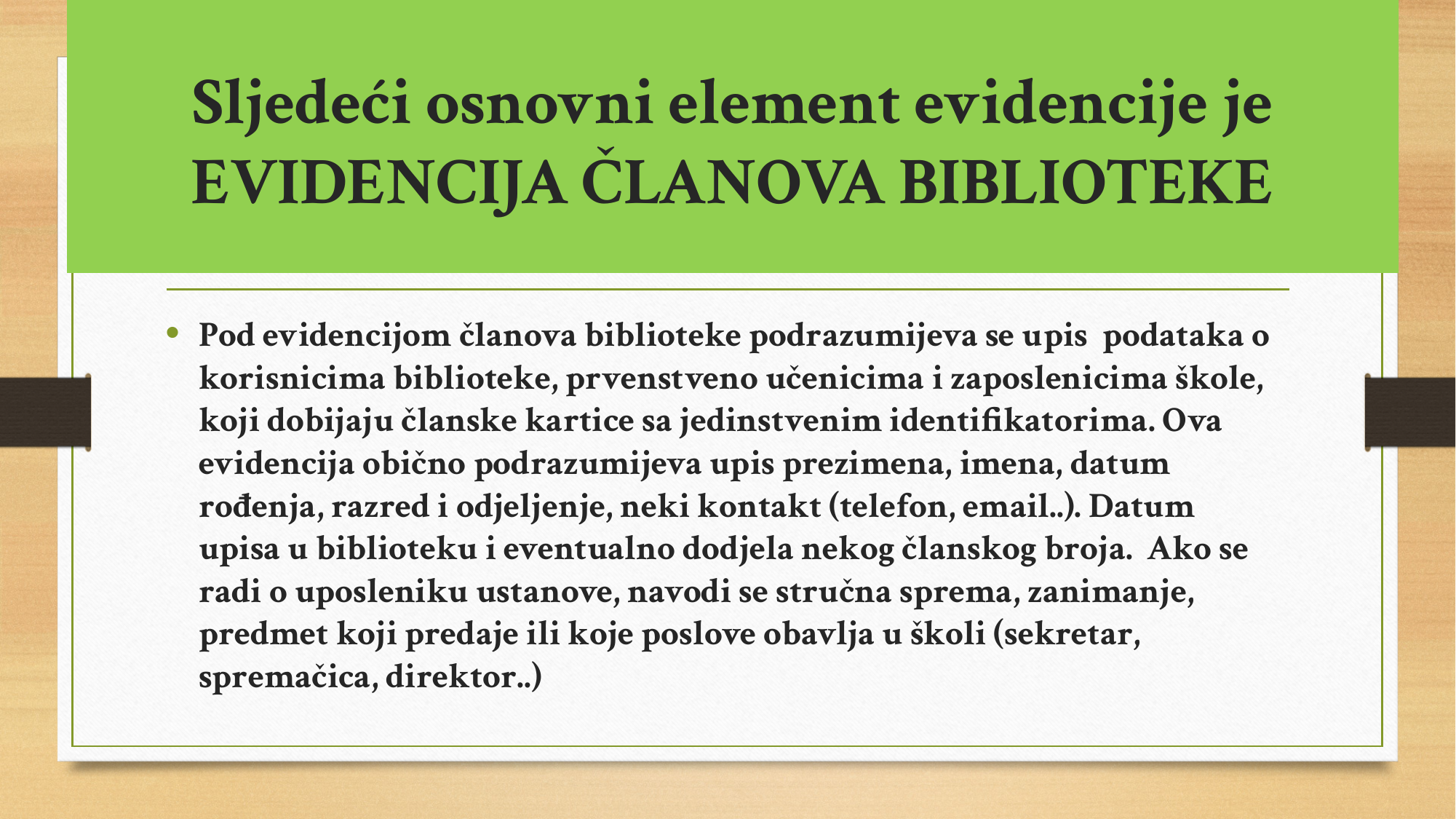

# Sljedeći osnovni element evidencije je EVIDENCIJA ČLANOVA BIBLIOTEKE
Pod evidencijom članova biblioteke podrazumijeva se upis  podataka o korisnicima biblioteke, prvenstveno učenicima i zaposlenicima škole, koji dobijaju članske kartice sa jedinstvenim identifikatorima. Ova evidencija obično podrazumijeva upis prezimena, imena, datum rođenja, razred i odjeljenje, neki kontakt (telefon, email..). Datum  upisa u biblioteku i eventualno dodjela nekog članskog broja.  Ako se radi o uposleniku ustanove, navodi se stručna sprema, zanimanje, predmet koji predaje ili koje poslove obavlja u školi (sekretar, spremačica, direktor..)